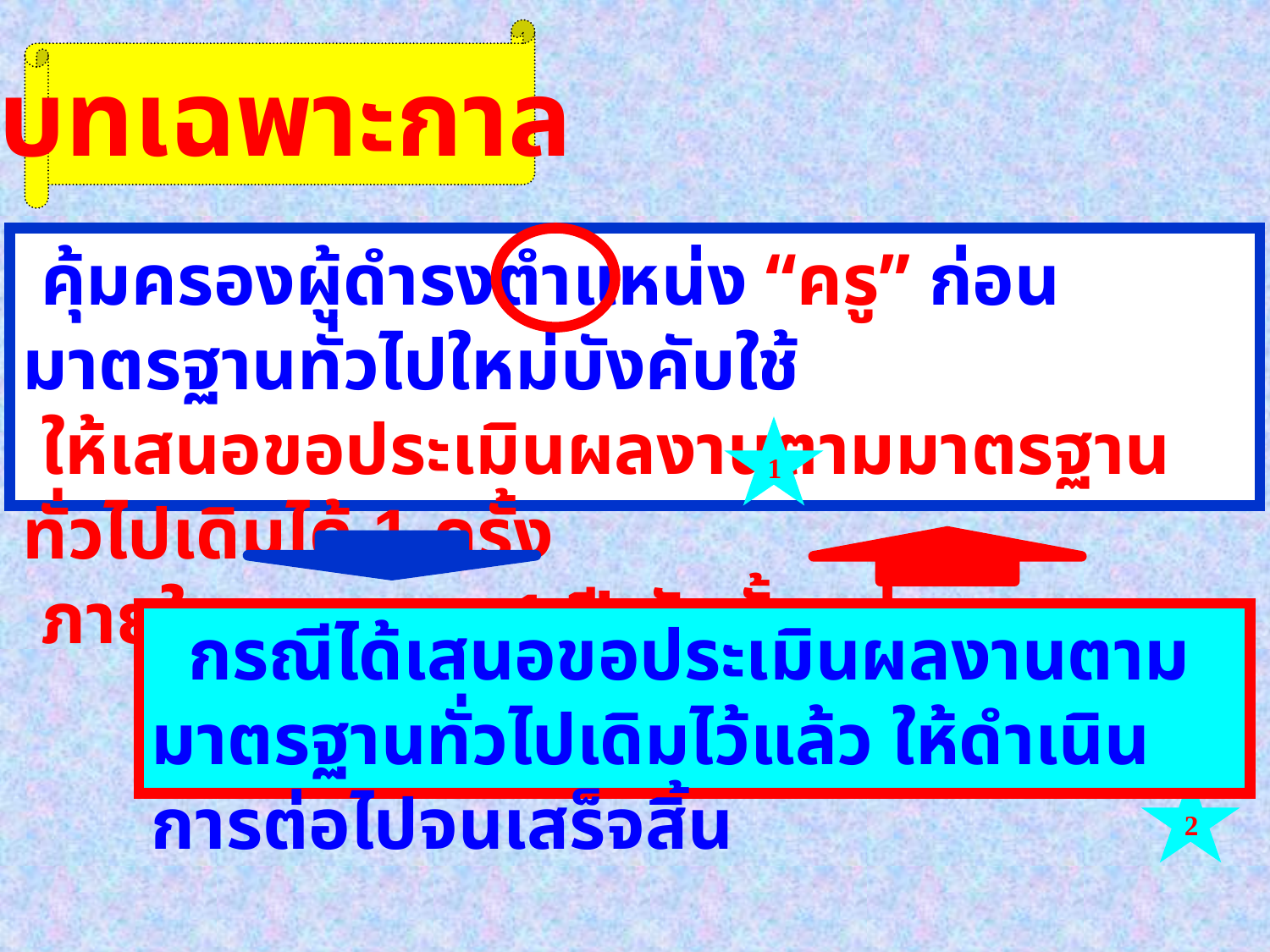

บทเฉพาะกาล
 คุ้มครองผู้ดำรงตำแหน่ง “ครู” ก่อนมาตรฐานทั่วไปใหม่บังคับใช้
 ให้เสนอขอประเมินผลงานตามมาตรฐานทั่วไปเดิมได้ 1 ครั้ง
 ภายในระยะเวลา 1 ปี นับตั้งแต่......

1

  กรณีได้เสนอขอประเมินผลงานตามมาตรฐานทั่วไปเดิมไว้แล้ว ให้ดำเนินการต่อไปจนเสร็จสิ้น
2